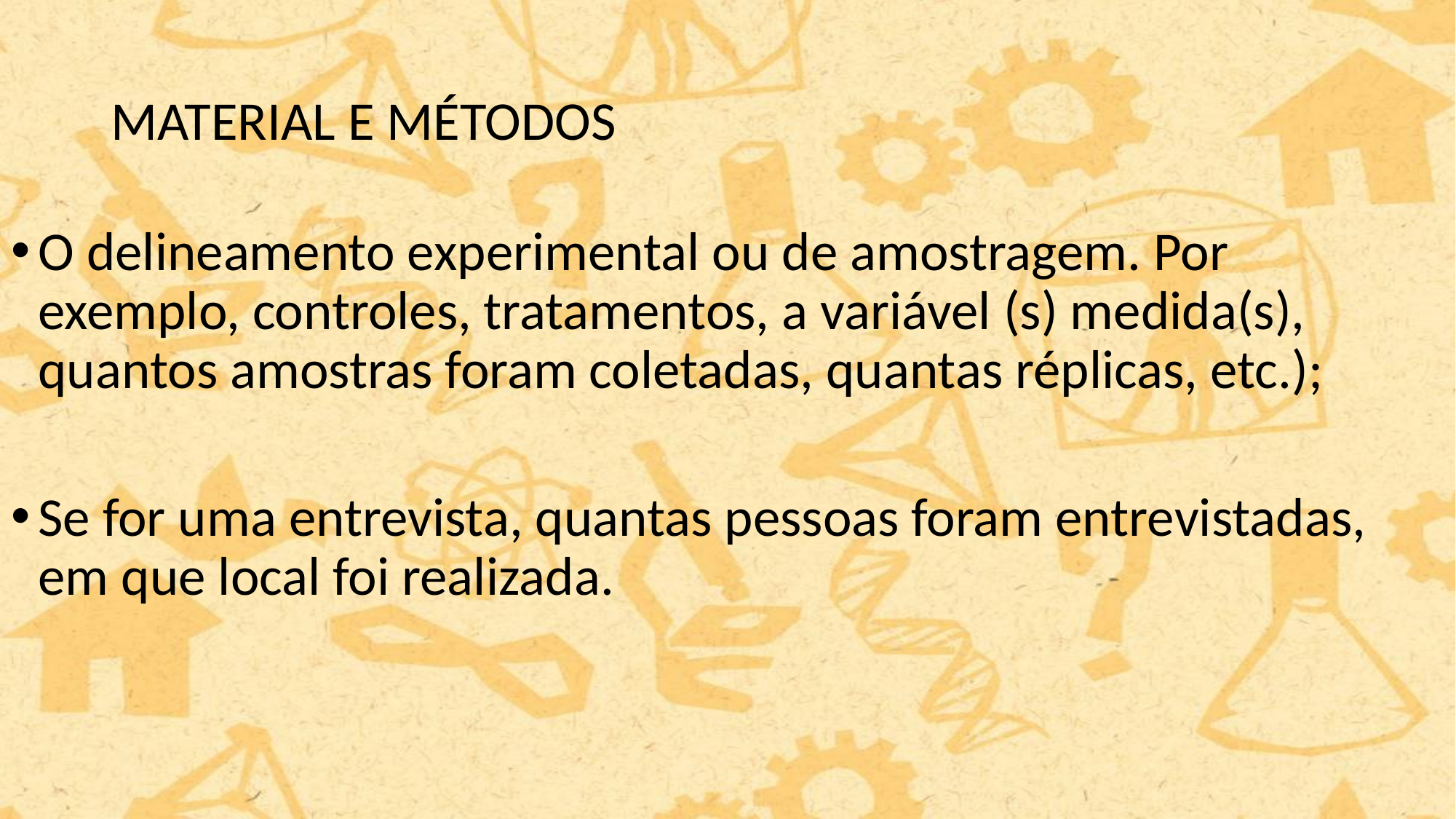

# MATERIAL E MÉTODOS

O delineamento experimental ou de amostragem. Por exemplo, controles, tratamentos, a variável (s) medida(s), quantos amostras foram coletadas, quantas réplicas, etc.);

Se for uma entrevista, quantas pessoas foram entrevistadas, em que local foi realizada.